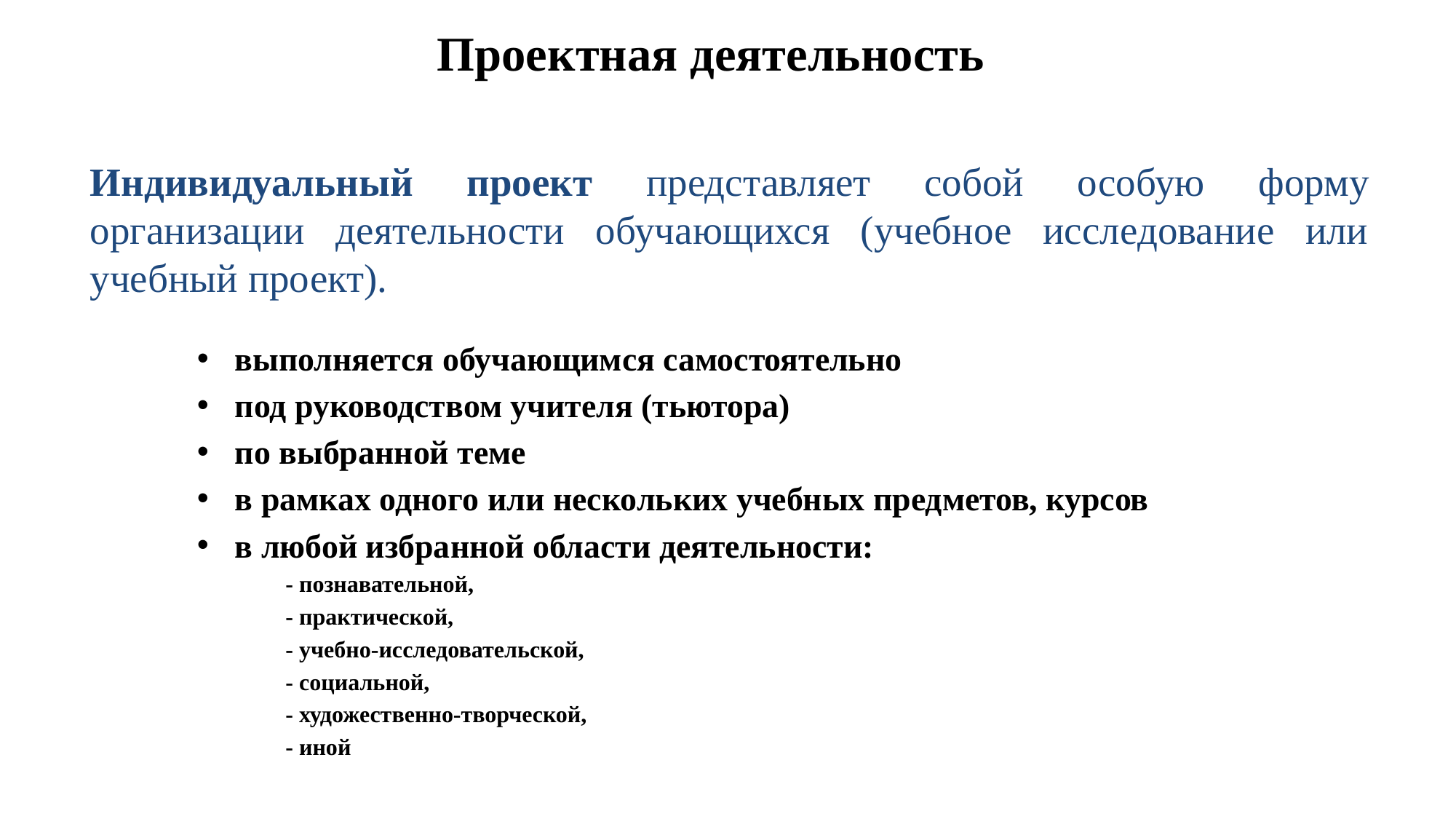

Проектная деятельность
Индивидуальный проект представляет собой особую форму организации деятельности обучающихся (учебное исследование или учебный проект).
выполняется обучающимся самостоятельно
под руководством учителя (тьютора)
по выбранной теме
в рамках одного или нескольких учебных предметов, курсов
в любой избранной области деятельности:
- познавательной,
- практической,
- учебно-исследовательской,
- социальной,
- художественно-творческой,
- иной